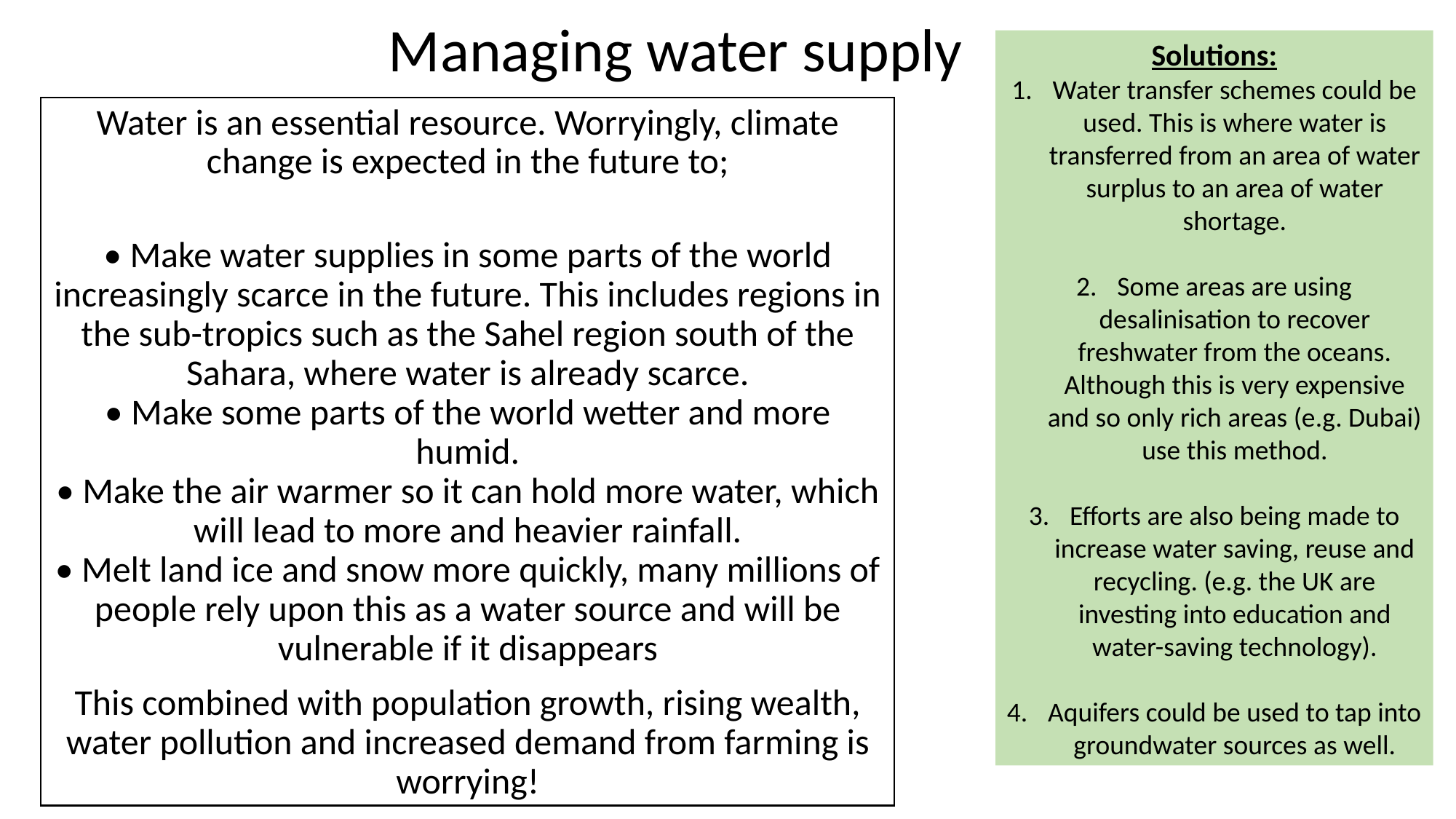

# Managing water supply
Solutions:
Water transfer schemes could be used. This is where water is transferred from an area of water surplus to an area of water shortage.

Some areas are using desalinisation to recover freshwater from the oceans. Although this is very expensive and so only rich areas (e.g. Dubai) use this method.

Efforts are also being made to increase water saving, reuse and recycling. (e.g. the UK are investing into education and water-saving technology).

Aquifers could be used to tap into groundwater sources as well.
Water is an essential resource. Worryingly, climate change is expected in the future to;
• Make water supplies in some parts of the world increasingly scarce in the future. This includes regions in the sub-tropics such as the Sahel region south of the Sahara, where water is already scarce.
• Make some parts of the world wetter and more humid.
• Make the air warmer so it can hold more water, which will lead to more and heavier rainfall.
• Melt land ice and snow more quickly, many millions of people rely upon this as a water source and will be vulnerable if it disappears
This combined with population growth, rising wealth, water pollution and increased demand from farming is worrying!